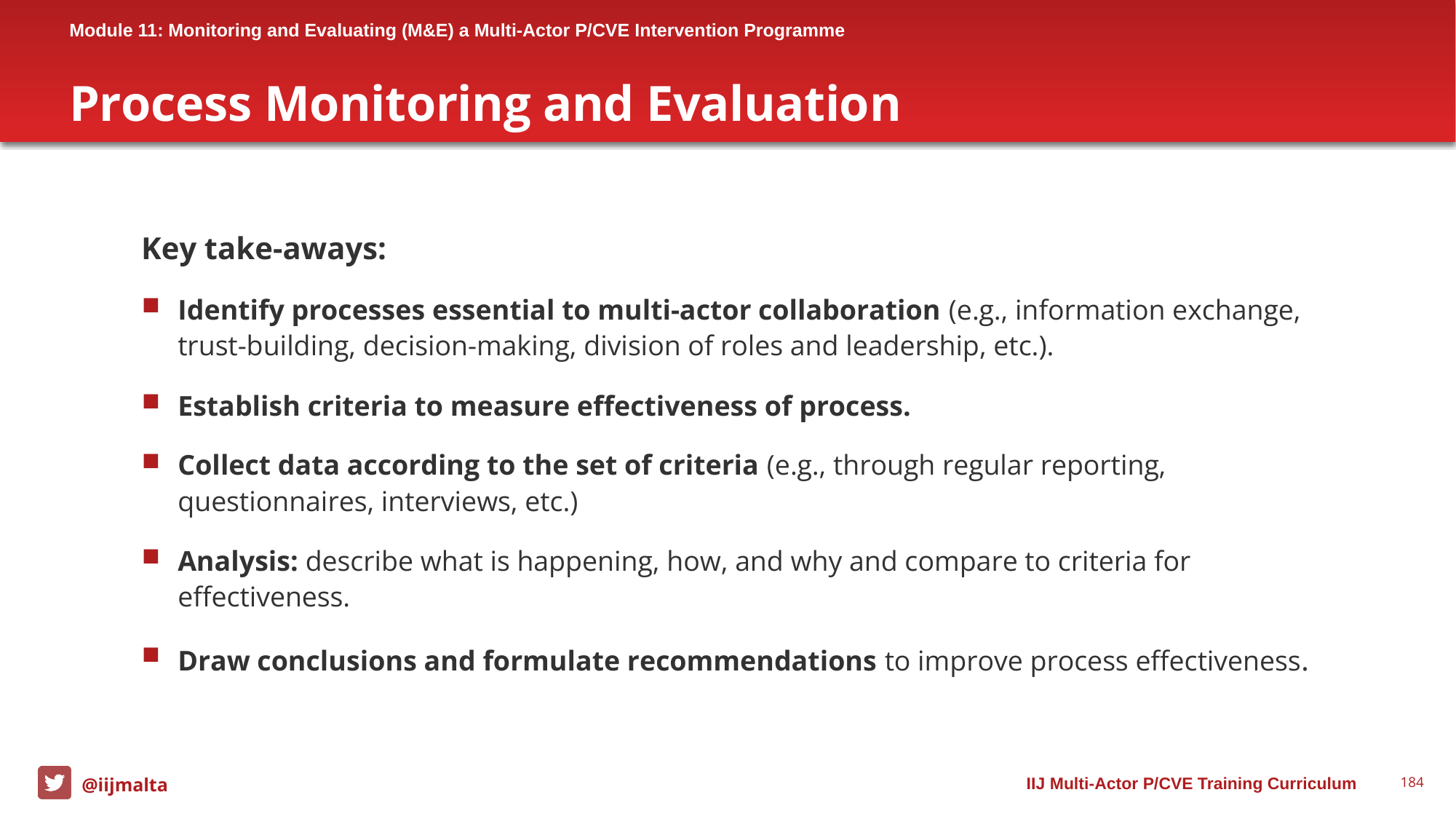

Module 11: Monitoring and Evaluating (M&E) a Multi-Actor P/CVE Intervention Programme
# Process Monitoring and Evaluation
Key take-aways:
Identify processes essential to multi-actor collaboration (e.g., information exchange, trust-building, decision-making, division of roles and leadership, etc.).
Establish criteria to measure effectiveness of process.
Collect data according to the set of criteria (e.g., through regular reporting, questionnaires, interviews, etc.)
Analysis: describe what is happening, how, and why and compare to criteria for effectiveness.
Draw conclusions and formulate recommendations to improve process effectiveness.
IIJ Multi-Actor P/CVE Training Curriculum
184